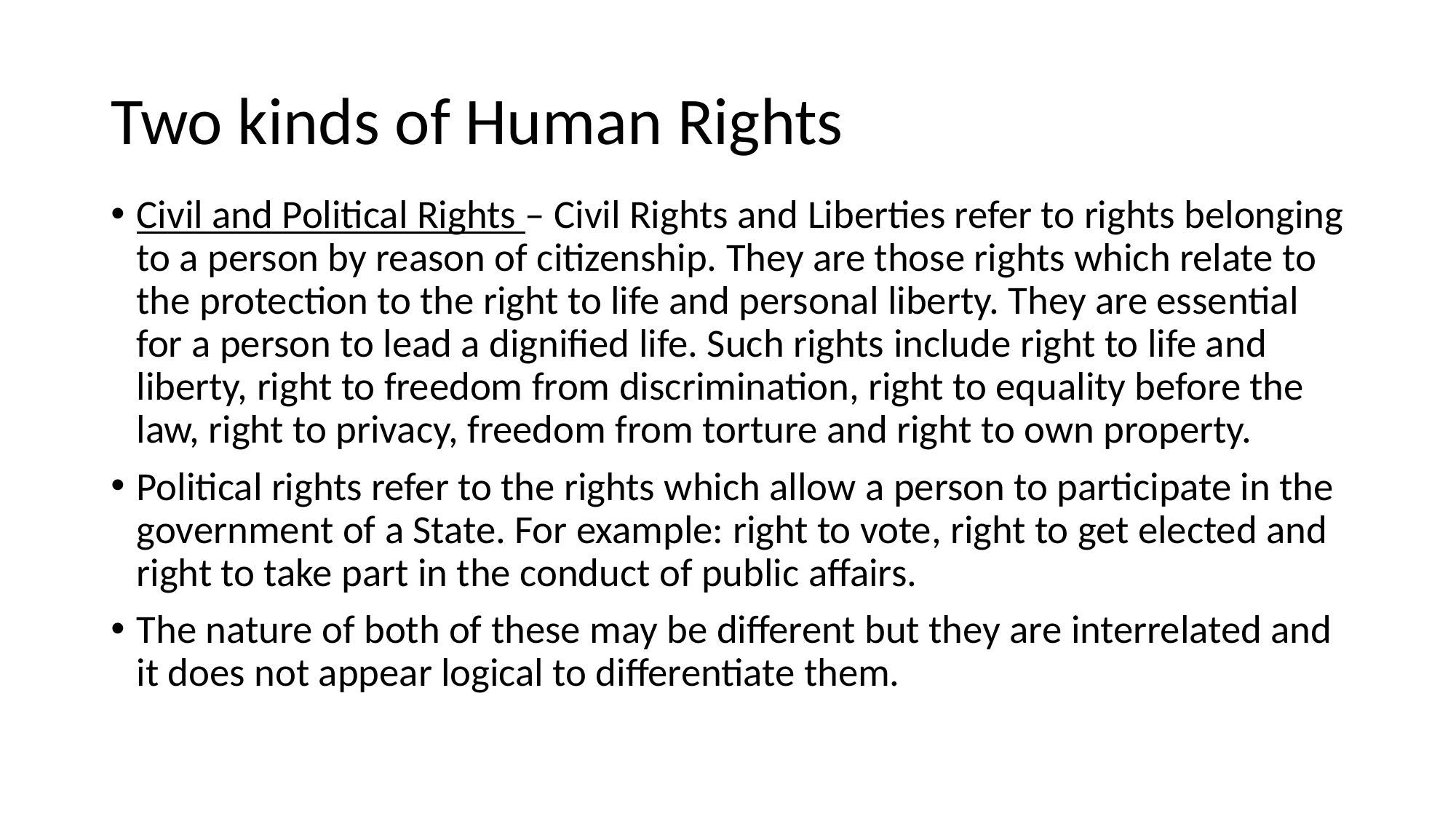

# Two kinds of Human Rights
Civil and Political Rights – Civil Rights and Liberties refer to rights belonging to a person by reason of citizenship. They are those rights which relate to the protection to the right to life and personal liberty. They are essential for a person to lead a dignified life. Such rights include right to life and liberty, right to freedom from discrimination, right to equality before the law, right to privacy, freedom from torture and right to own property.
Political rights refer to the rights which allow a person to participate in the government of a State. For example: right to vote, right to get elected and right to take part in the conduct of public affairs.
The nature of both of these may be different but they are interrelated and it does not appear logical to differentiate them.